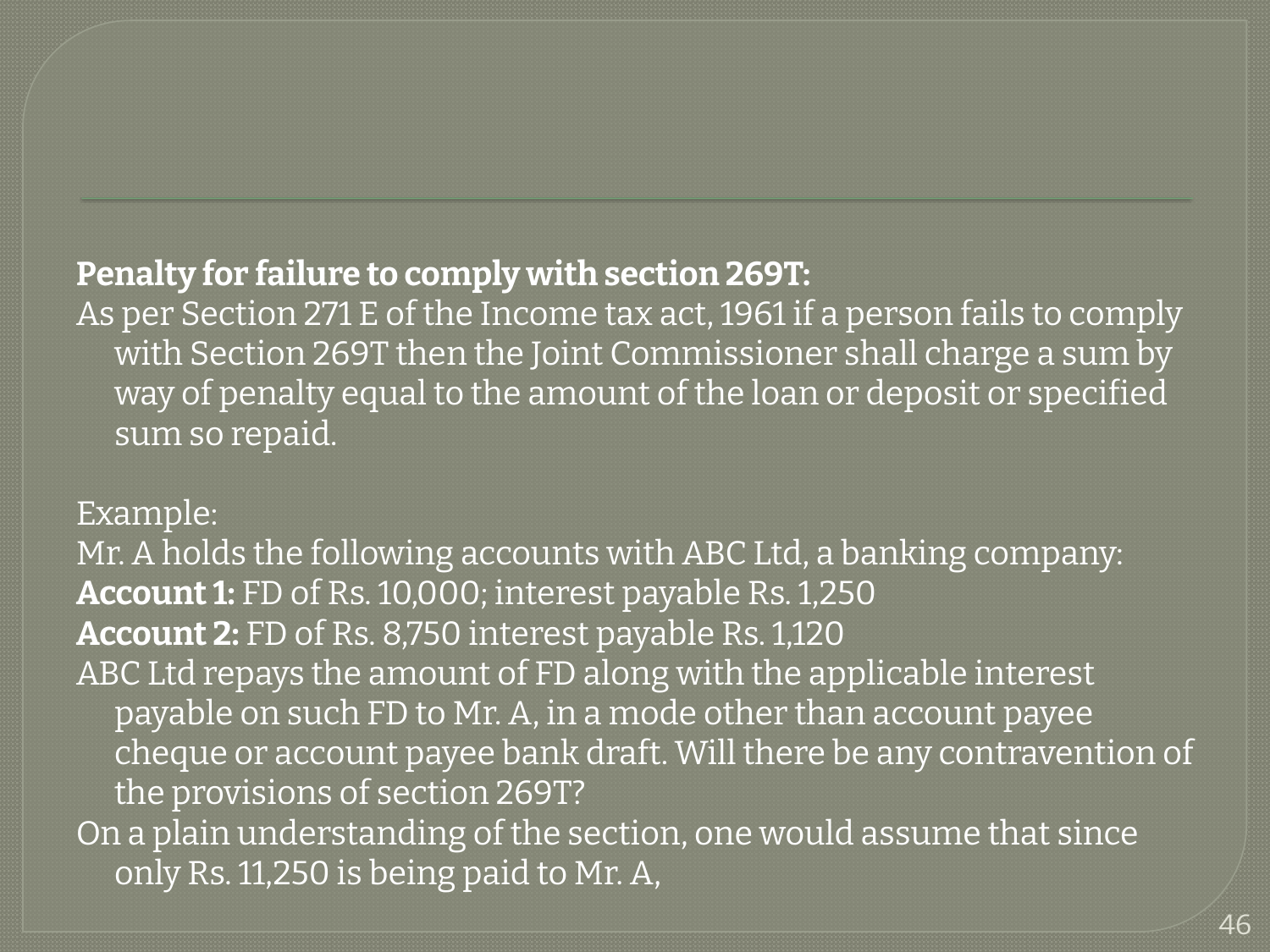

Penalty for failure to comply with section 269T:
As per Section 271 E of the Income tax act, 1961 if a person fails to comply with Section 269T then the Joint Commissioner shall charge a sum by way of penalty equal to the amount of the loan or deposit or specified sum so repaid.

Example:
Mr. A holds the following accounts with ABC Ltd, a banking company:
Account 1: FD of Rs. 10,000; interest payable Rs. 1,250
Account 2: FD of Rs. 8,750 interest payable Rs. 1,120
ABC Ltd repays the amount of FD along with the applicable interest payable on such FD to Mr. A, in a mode other than account payee cheque or account payee bank draft. Will there be any contravention of the provisions of section 269T?
On a plain understanding of the section, one would assume that since only Rs. 11,250 is being paid to Mr. A,

46